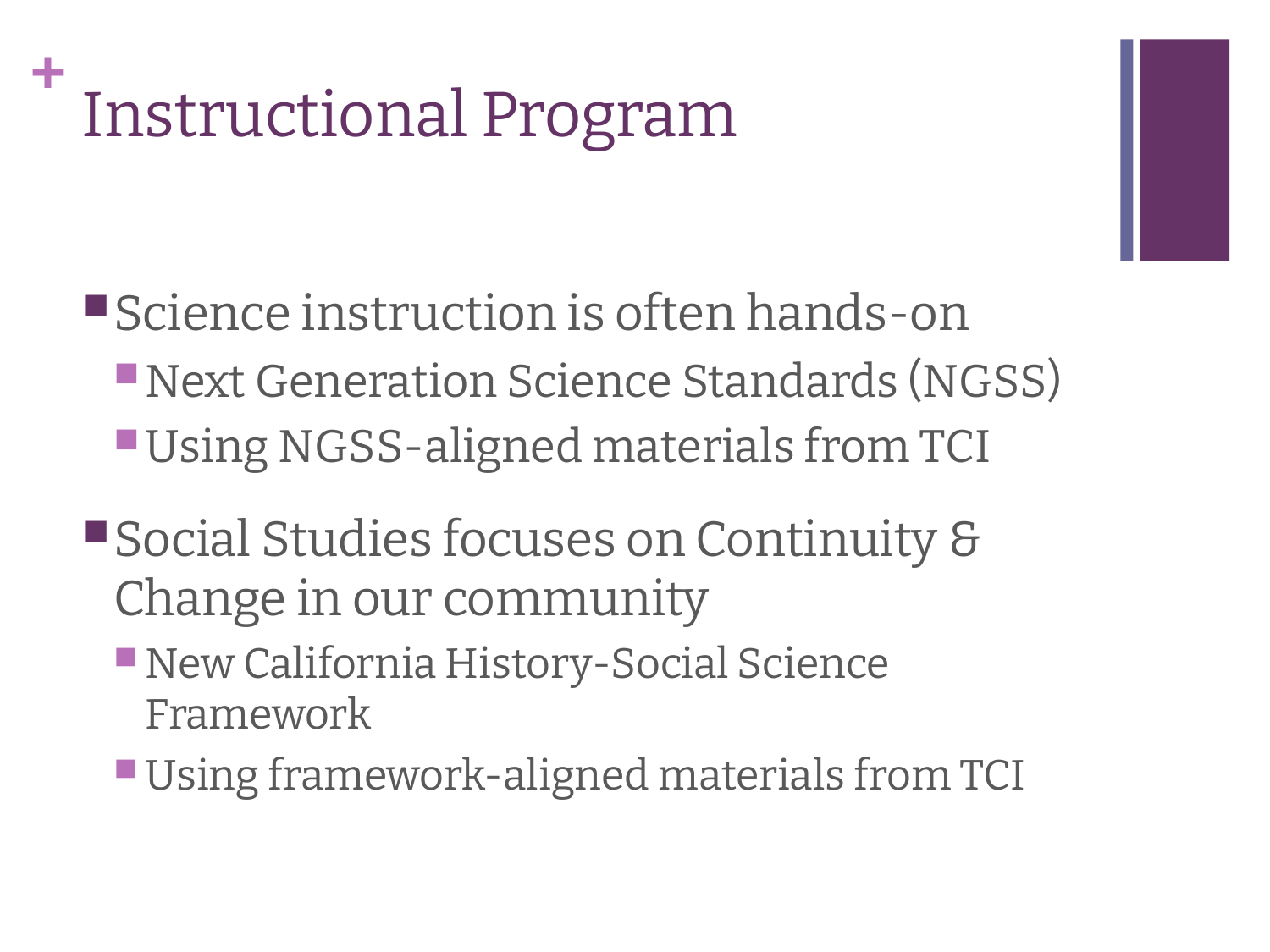

# Instructional Program
Science instruction is often hands-on
Next Generation Science Standards (NGSS)
Using NGSS-aligned materials from TCI
Social Studies focuses on Continuity & Change in our community
New California History-Social Science Framework
Using framework-aligned materials from TCI